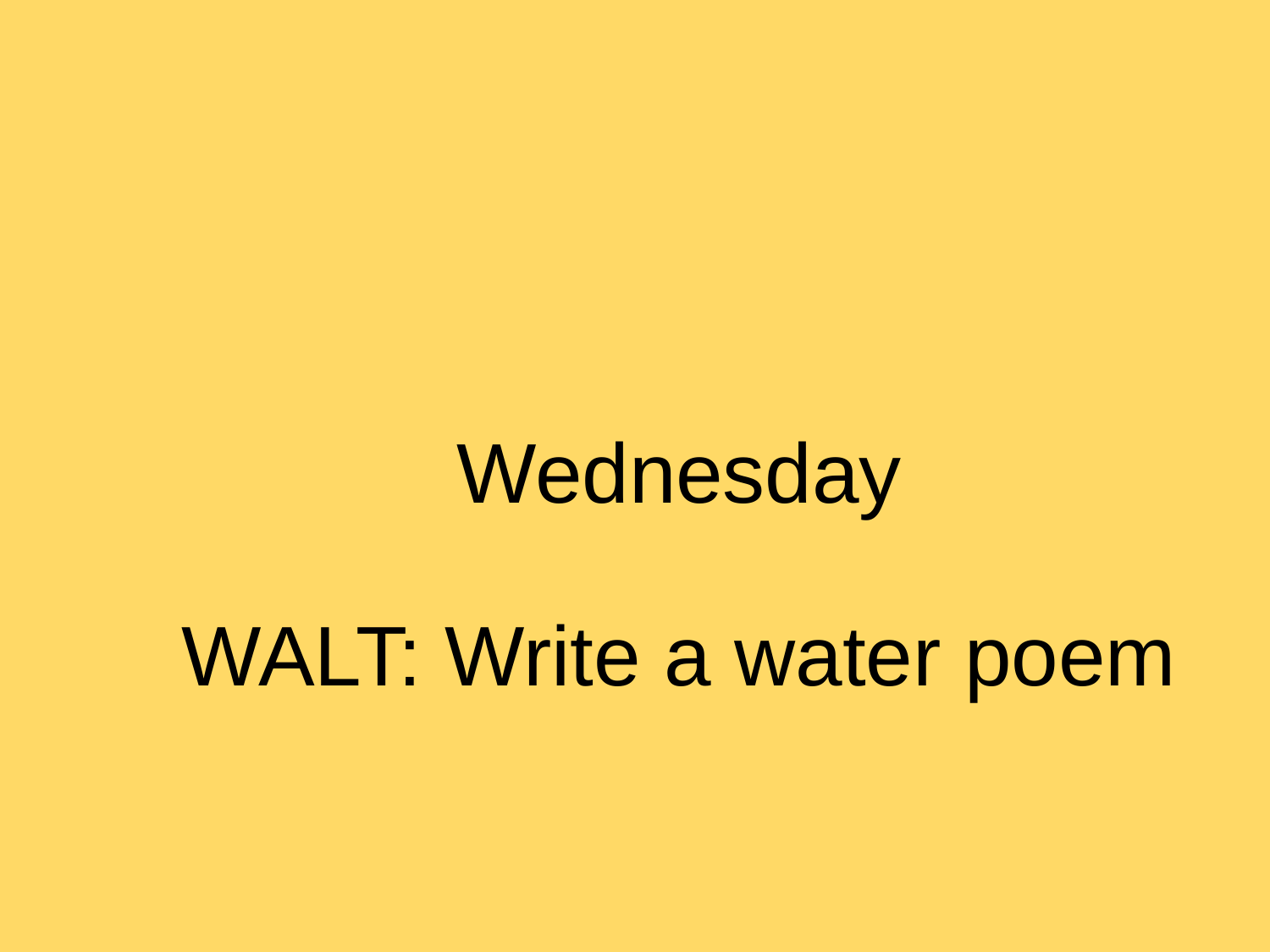

# Wednesday WALT: Write a water poem